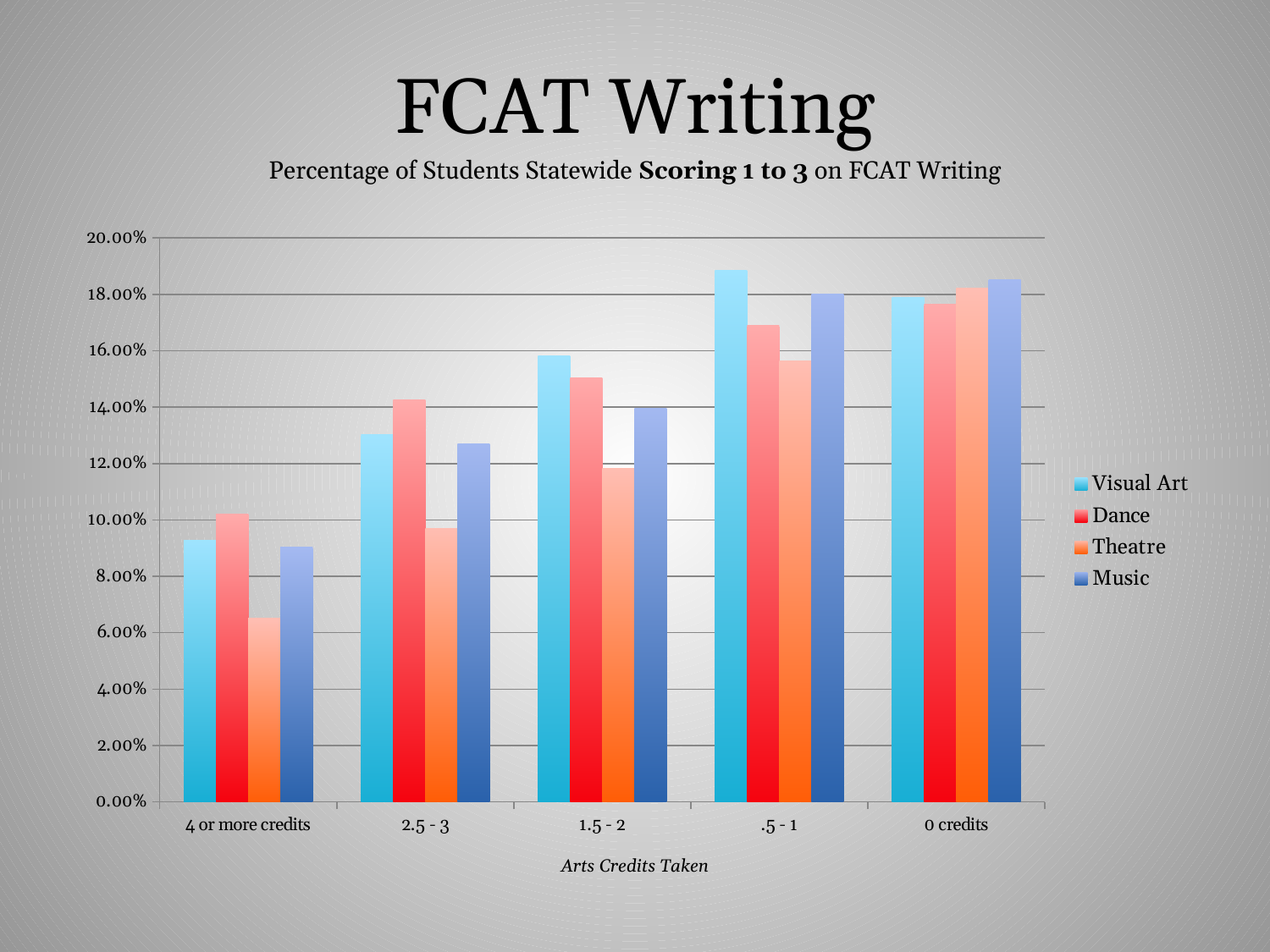

FCAT Writing
Percentage of Students Statewide Scoring 1 to 3 on FCAT Writing

### Chart

| Category | Visual Art | Dance | Theatre | Music |
|---|---|---|---|---|
| 4 or more credits | 0.0928471807132895 | 0.102062975027144 | 0.0651720542231491 | 0.0902470501474926 |
| 2.5 - 3 | 0.130354248668673 | 0.142676767676768 | 0.0970919324577861 | 0.127092146404267 |
| 1.5 - 2 | 0.158234198079404 | 0.150470219435737 | 0.118268644584434 | 0.139500229252636 |
| .5 - 1 | 0.188482927704359 | 0.16904376012966 | 0.156542056074766 | 0.180051906856031 |
| 0 credits | 0.178876539625928 | 0.176568287221285 | 0.182292326152102 | 0.185168858183922 |
Arts Credits Taken